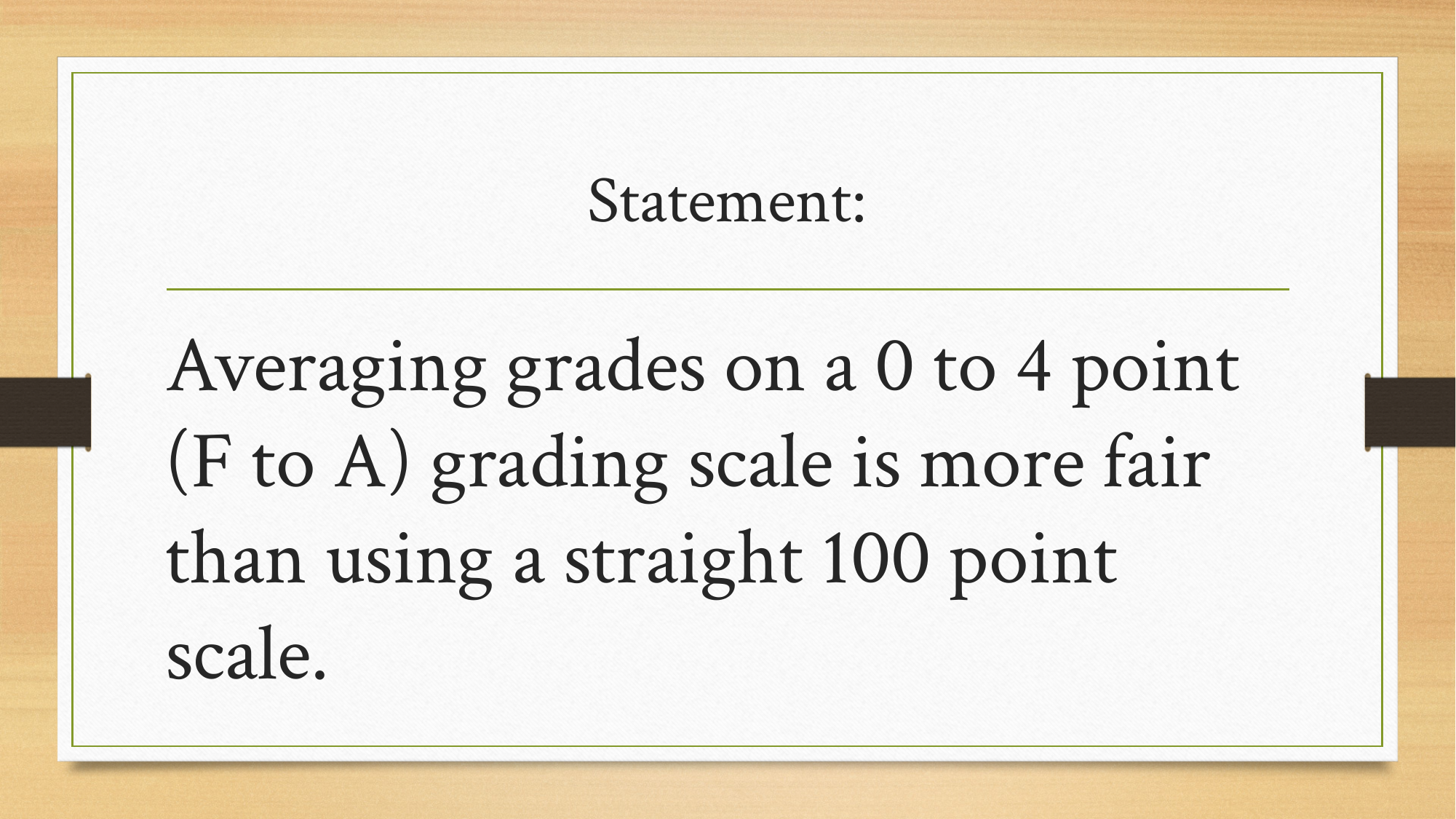

# Statement:
Averaging grades on a 0 to 4 point (F to A) grading scale is more fair than using a straight 100 point scale.